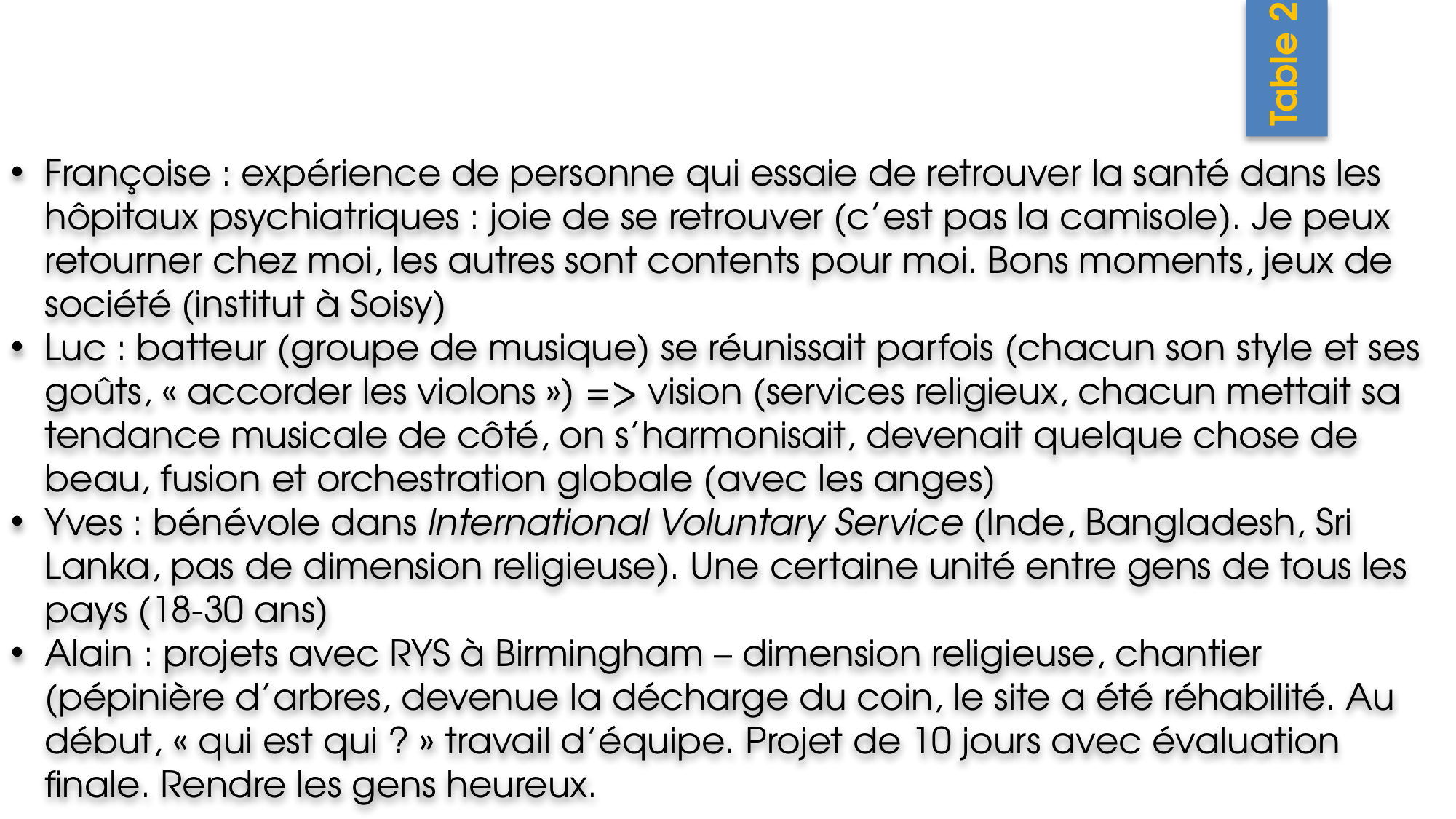

Table 2
Françoise : expérience de personne qui essaie de retrouver la santé dans les hôpitaux psychiatriques : joie de se retrouver (c’est pas la camisole). Je peux retourner chez moi, les autres sont contents pour moi. Bons moments, jeux de société (institut à Soisy)
Luc : batteur (groupe de musique) se réunissait parfois (chacun son style et ses goûts, « accorder les violons ») => vision (services religieux, chacun mettait sa tendance musicale de côté, on s’harmonisait, devenait quelque chose de beau, fusion et orchestration globale (avec les anges)
Yves : bénévole dans International Voluntary Service (Inde, Bangladesh, Sri Lanka, pas de dimension religieuse). Une certaine unité entre gens de tous les pays (18-30 ans)
Alain : projets avec RYS à Birmingham – dimension religieuse, chantier (pépinière d’arbres, devenue la décharge du coin, le site a été réhabilité. Au début, « qui est qui ? » travail d’équipe. Projet de 10 jours avec évaluation finale. Rendre les gens heureux.